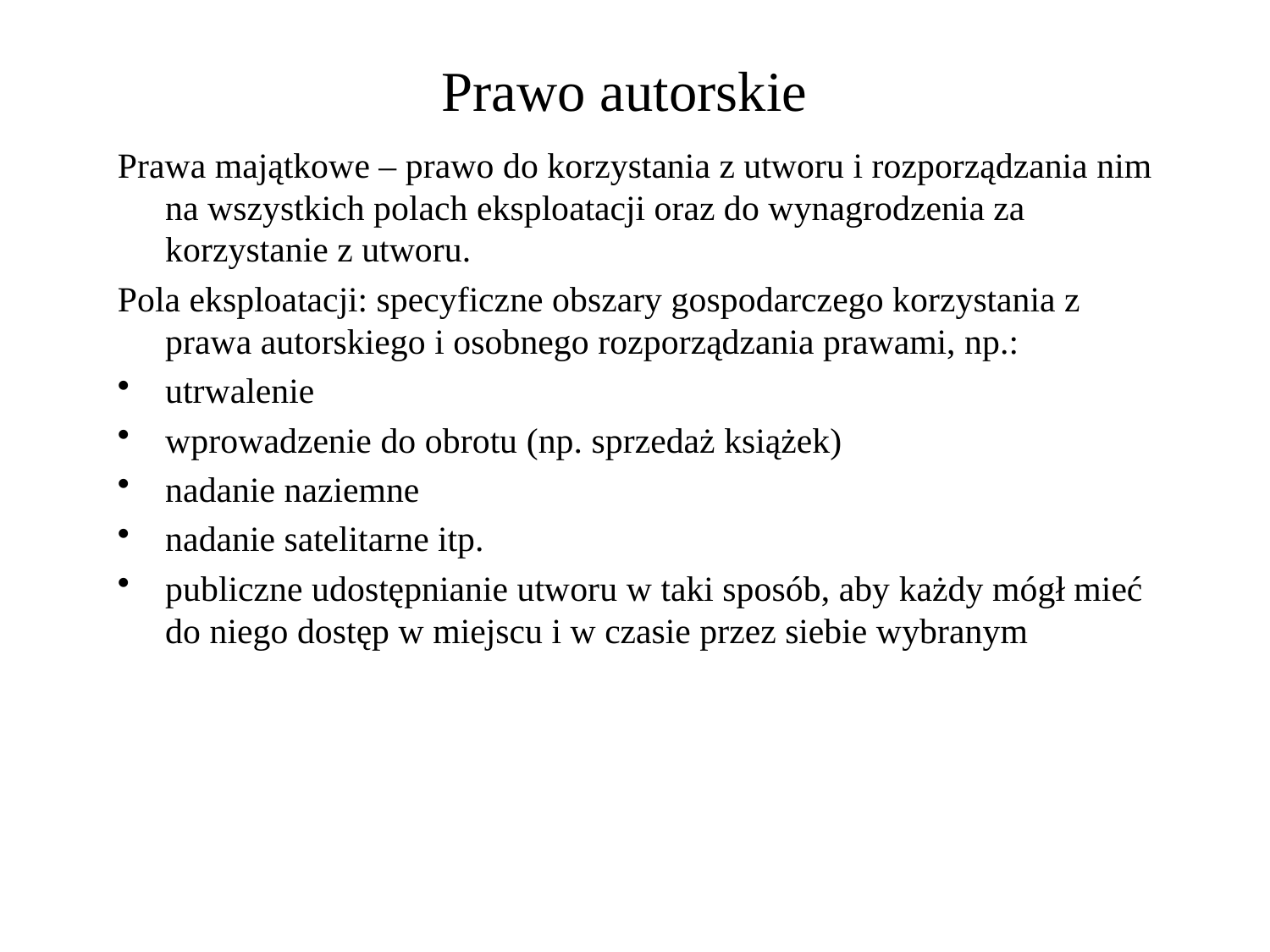

# Prawo autorskie
Prawa majątkowe – prawo do korzystania z utworu i rozporządzania nim na wszystkich polach eksploatacji oraz do wynagrodzenia za korzystanie z utworu.
Pola eksploatacji: specyficzne obszary gospodarczego korzystania z prawa autorskiego i osobnego rozporządzania prawami, np.:
utrwalenie
wprowadzenie do obrotu (np. sprzedaż książek)
nadanie naziemne
nadanie satelitarne itp.
publiczne udostępnianie utworu w taki sposób, aby każdy mógł mieć do niego dostęp w miejscu i w czasie przez siebie wybranym